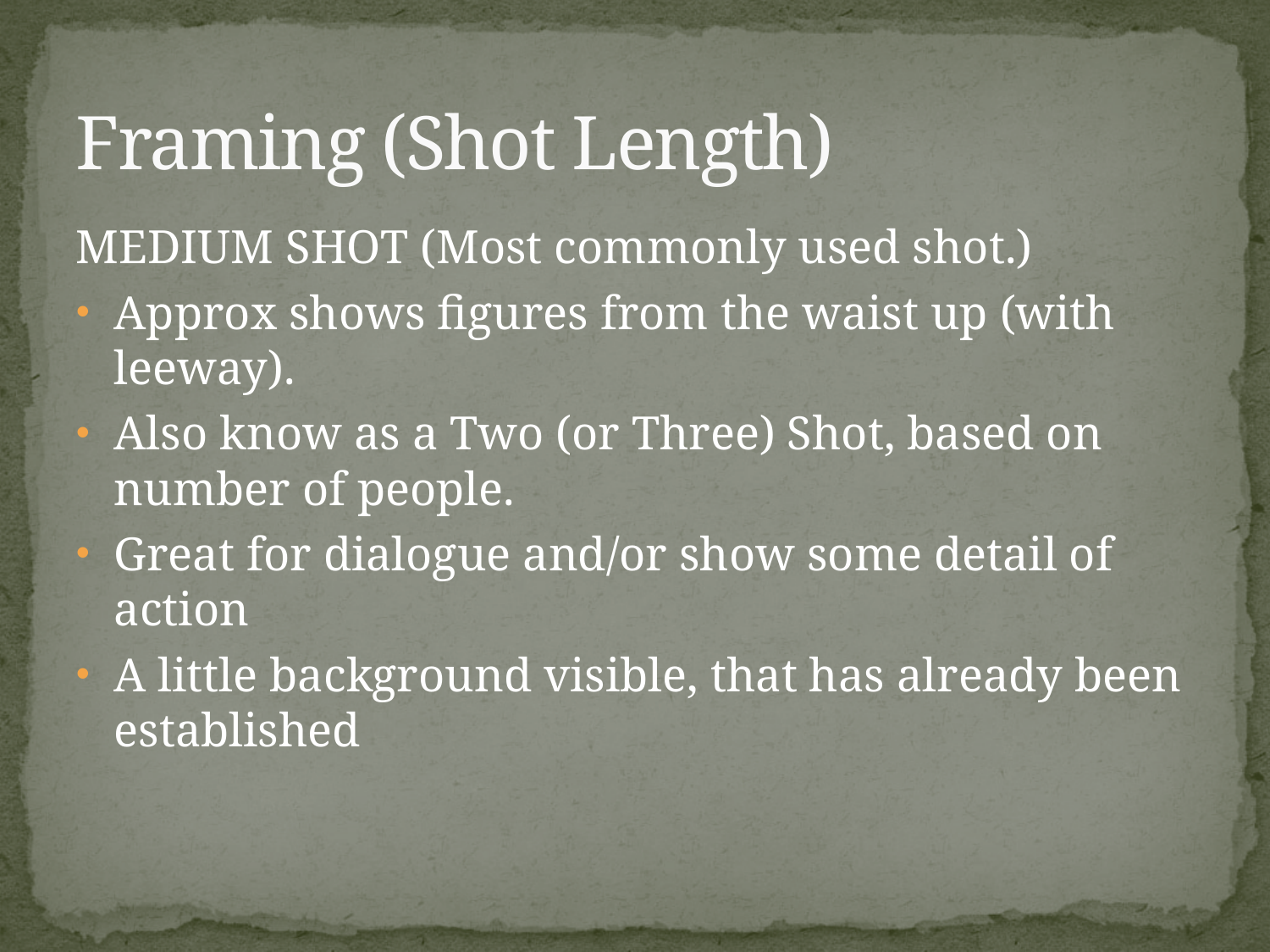

# Framing (Shot Length)
MEDIUM SHOT (Most commonly used shot.)
Approx shows figures from the waist up (with leeway).
Also know as a Two (or Three) Shot, based on number of people.
Great for dialogue and/or show some detail of action
A little background visible, that has already been established